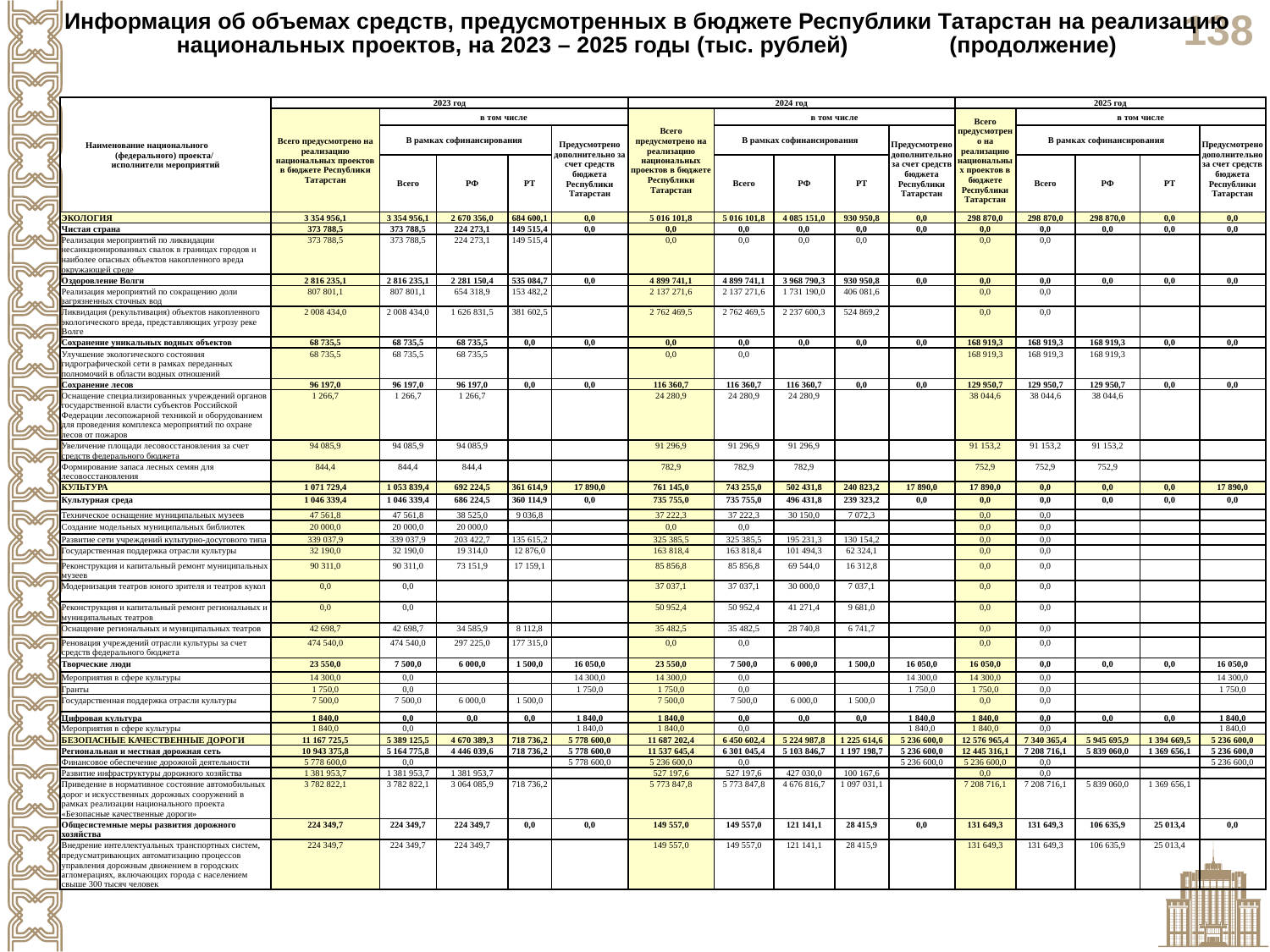

Информация об объемах средств, предусмотренных в бюджете Республики Татарстан на реализацию национальных проектов, на 2023 – 2025 годы (тыс. рублей)                (продолжение)
| Наименование национального (федерального) проекта/ исполнители мероприятий | 2023 год |  |  |  |  | 2024 год |  |  |  |  | 2025 год |  |  |  |  |
| --- | --- | --- | --- | --- | --- | --- | --- | --- | --- | --- | --- | --- | --- | --- | --- |
|  | Всего предусмотрено на реализацию национальных проектов в бюджете Республики Татарстан | в том числе |  |  |  | Всего предусмотрено на реализацию национальных проектов в бюджете Республики Татарстан | в том числе |  |  |  | Всего предусмотрено на реализацию национальных проектов в бюджете Республики Татарстан | в том числе |  |  |  |
|  |  | В рамках софинансирования |  |  | Предусмотрено дополнительно за счет средств бюджета Республики Татарстан |  | В рамках софинансирования |  |  | Предусмотрено дополнительно за счет средств бюджета Республики Татарстан |  | В рамках софинансирования |  |  | Предусмотрено дополнительно за счет средств бюджета Республики Татарстан |
|  |  | Всего | РФ | РТ |  |  | Всего | РФ | РТ |  |  | Всего | РФ | РТ |  |
| ЭКОЛОГИЯ | 3 354 956,1 | 3 354 956,1 | 2 670 356,0 | 684 600,1 | 0,0 | 5 016 101,8 | 5 016 101,8 | 4 085 151,0 | 930 950,8 | 0,0 | 298 870,0 | 298 870,0 | 298 870,0 | 0,0 | 0,0 |
| Чистая страна | 373 788,5 | 373 788,5 | 224 273,1 | 149 515,4 | 0,0 | 0,0 | 0,0 | 0,0 | 0,0 | 0,0 | 0,0 | 0,0 | 0,0 | 0,0 | 0,0 |
| Реализация мероприятий по ликвидации несанкционированных свалок в границах городов и наиболее опасных объектов накопленного вреда окружающей среде | 373 788,5 | 373 788,5 | 224 273,1 | 149 515,4 |  | 0,0 | 0,0 | 0,0 | 0,0 |  | 0,0 | 0,0 |  |  |  |
| Оздоровление Волги | 2 816 235,1 | 2 816 235,1 | 2 281 150,4 | 535 084,7 | 0,0 | 4 899 741,1 | 4 899 741,1 | 3 968 790,3 | 930 950,8 | 0,0 | 0,0 | 0,0 | 0,0 | 0,0 | 0,0 |
| Реализация мероприятий по сокращению доли загрязненных сточных вод | 807 801,1 | 807 801,1 | 654 318,9 | 153 482,2 |  | 2 137 271,6 | 2 137 271,6 | 1 731 190,0 | 406 081,6 |  | 0,0 | 0,0 |  |  |  |
| Ликвидация (рекультивация) объектов накопленного экологического вреда, представляющих угрозу реке Волге | 2 008 434,0 | 2 008 434,0 | 1 626 831,5 | 381 602,5 |  | 2 762 469,5 | 2 762 469,5 | 2 237 600,3 | 524 869,2 |  | 0,0 | 0,0 |  |  |  |
| Сохранение уникальных водных объектов | 68 735,5 | 68 735,5 | 68 735,5 | 0,0 | 0,0 | 0,0 | 0,0 | 0,0 | 0,0 | 0,0 | 168 919,3 | 168 919,3 | 168 919,3 | 0,0 | 0,0 |
| Улучшение экологического состояния гидрографической сети в рамках переданных полномочий в области водных отношений | 68 735,5 | 68 735,5 | 68 735,5 |  |  | 0,0 | 0,0 |  |  |  | 168 919,3 | 168 919,3 | 168 919,3 |  |  |
| Сохранение лесов | 96 197,0 | 96 197,0 | 96 197,0 | 0,0 | 0,0 | 116 360,7 | 116 360,7 | 116 360,7 | 0,0 | 0,0 | 129 950,7 | 129 950,7 | 129 950,7 | 0,0 | 0,0 |
| Оснащение специализированных учреждений органов государственной власти субъектов Российской Федерации лесопожарной техникой и оборудованием для проведения комплекса мероприятий по охране лесов от пожаров | 1 266,7 | 1 266,7 | 1 266,7 |  |  | 24 280,9 | 24 280,9 | 24 280,9 |  |  | 38 044,6 | 38 044,6 | 38 044,6 |  |  |
| Увеличение площади лесовосстановления за счет средств федерального бюджета | 94 085,9 | 94 085,9 | 94 085,9 |  |  | 91 296,9 | 91 296,9 | 91 296,9 |  |  | 91 153,2 | 91 153,2 | 91 153,2 |  |  |
| Формирование запаса лесных семян для лесовосстановления | 844,4 | 844,4 | 844,4 |  |  | 782,9 | 782,9 | 782,9 |  |  | 752,9 | 752,9 | 752,9 |  |  |
| КУЛЬТУРА | 1 071 729,4 | 1 053 839,4 | 692 224,5 | 361 614,9 | 17 890,0 | 761 145,0 | 743 255,0 | 502 431,8 | 240 823,2 | 17 890,0 | 17 890,0 | 0,0 | 0,0 | 0,0 | 17 890,0 |
| Культурная среда | 1 046 339,4 | 1 046 339,4 | 686 224,5 | 360 114,9 | 0,0 | 735 755,0 | 735 755,0 | 496 431,8 | 239 323,2 | 0,0 | 0,0 | 0,0 | 0,0 | 0,0 | 0,0 |
| Техническое оснащение муниципальных музеев | 47 561,8 | 47 561,8 | 38 525,0 | 9 036,8 |  | 37 222,3 | 37 222,3 | 30 150,0 | 7 072,3 |  | 0,0 | 0,0 |  |  |  |
| Создание модельных муниципальных библиотек | 20 000,0 | 20 000,0 | 20 000,0 |  |  | 0,0 | 0,0 |  |  |  | 0,0 | 0,0 |  |  |  |
| Развитие сети учреждений культурно-досугового типа | 339 037,9 | 339 037,9 | 203 422,7 | 135 615,2 |  | 325 385,5 | 325 385,5 | 195 231,3 | 130 154,2 |  | 0,0 | 0,0 |  |  |  |
| Государственная поддержка отрасли культуры | 32 190,0 | 32 190,0 | 19 314,0 | 12 876,0 |  | 163 818,4 | 163 818,4 | 101 494,3 | 62 324,1 |  | 0,0 | 0,0 |  |  |  |
| Реконструкция и капитальный ремонт муниципальных музеев | 90 311,0 | 90 311,0 | 73 151,9 | 17 159,1 |  | 85 856,8 | 85 856,8 | 69 544,0 | 16 312,8 |  | 0,0 | 0,0 |  |  |  |
| Модернизация театров юного зрителя и театров кукол | 0,0 | 0,0 |  |  |  | 37 037,1 | 37 037,1 | 30 000,0 | 7 037,1 |  | 0,0 | 0,0 |  |  |  |
| Реконструкция и капитальный ремонт региональных и муниципальных театров | 0,0 | 0,0 |  |  |  | 50 952,4 | 50 952,4 | 41 271,4 | 9 681,0 |  | 0,0 | 0,0 |  |  |  |
| Оснащение региональных и муниципальных театров | 42 698,7 | 42 698,7 | 34 585,9 | 8 112,8 |  | 35 482,5 | 35 482,5 | 28 740,8 | 6 741,7 |  | 0,0 | 0,0 |  |  |  |
| Реновация учреждений отрасли культуры за счет средств федерального бюджета | 474 540,0 | 474 540,0 | 297 225,0 | 177 315,0 |  | 0,0 | 0,0 |  |  |  | 0,0 | 0,0 |  |  |  |
| Творческие люди | 23 550,0 | 7 500,0 | 6 000,0 | 1 500,0 | 16 050,0 | 23 550,0 | 7 500,0 | 6 000,0 | 1 500,0 | 16 050,0 | 16 050,0 | 0,0 | 0,0 | 0,0 | 16 050,0 |
| Мероприятия в сфере культуры | 14 300,0 | 0,0 |  |  | 14 300,0 | 14 300,0 | 0,0 |  |  | 14 300,0 | 14 300,0 | 0,0 |  |  | 14 300,0 |
| Гранты | 1 750,0 | 0,0 |  |  | 1 750,0 | 1 750,0 | 0,0 |  |  | 1 750,0 | 1 750,0 | 0,0 |  |  | 1 750,0 |
| Государственная поддержка отрасли культуры | 7 500,0 | 7 500,0 | 6 000,0 | 1 500,0 |  | 7 500,0 | 7 500,0 | 6 000,0 | 1 500,0 |  | 0,0 | 0,0 |  |  |  |
| Цифровая культура | 1 840,0 | 0,0 | 0,0 | 0,0 | 1 840,0 | 1 840,0 | 0,0 | 0,0 | 0,0 | 1 840,0 | 1 840,0 | 0,0 | 0,0 | 0,0 | 1 840,0 |
| Мероприятия в сфере культуры | 1 840,0 | 0,0 |  |  | 1 840,0 | 1 840,0 | 0,0 |  |  | 1 840,0 | 1 840,0 | 0,0 |  |  | 1 840,0 |
| БЕЗОПАСНЫЕ КАЧЕСТВЕННЫЕ ДОРОГИ | 11 167 725,5 | 5 389 125,5 | 4 670 389,3 | 718 736,2 | 5 778 600,0 | 11 687 202,4 | 6 450 602,4 | 5 224 987,8 | 1 225 614,6 | 5 236 600,0 | 12 576 965,4 | 7 340 365,4 | 5 945 695,9 | 1 394 669,5 | 5 236 600,0 |
| Региональная и местная дорожная сеть | 10 943 375,8 | 5 164 775,8 | 4 446 039,6 | 718 736,2 | 5 778 600,0 | 11 537 645,4 | 6 301 045,4 | 5 103 846,7 | 1 197 198,7 | 5 236 600,0 | 12 445 316,1 | 7 208 716,1 | 5 839 060,0 | 1 369 656,1 | 5 236 600,0 |
| Финансовое обеспечение дорожной деятельности | 5 778 600,0 | 0,0 |  |  | 5 778 600,0 | 5 236 600,0 | 0,0 |  |  | 5 236 600,0 | 5 236 600,0 | 0,0 |  |  | 5 236 600,0 |
| Развитие инфраструктуры дорожного хозяйства | 1 381 953,7 | 1 381 953,7 | 1 381 953,7 |  |  | 527 197,6 | 527 197,6 | 427 030,0 | 100 167,6 |  | 0,0 | 0,0 |  |  |  |
| Приведение в нормативное состояние автомобильных дорог и искусственных дорожных сооружений в рамках реализации национального проекта «Безопасные качественные дороги» | 3 782 822,1 | 3 782 822,1 | 3 064 085,9 | 718 736,2 |  | 5 773 847,8 | 5 773 847,8 | 4 676 816,7 | 1 097 031,1 |  | 7 208 716,1 | 7 208 716,1 | 5 839 060,0 | 1 369 656,1 |  |
| Общесистемные меры развития дорожного хозяйства | 224 349,7 | 224 349,7 | 224 349,7 | 0,0 | 0,0 | 149 557,0 | 149 557,0 | 121 141,1 | 28 415,9 | 0,0 | 131 649,3 | 131 649,3 | 106 635,9 | 25 013,4 | 0,0 |
| Внедрение интеллектуальных транспортных систем, предусматривающих автоматизацию процессов управления дорожным движением в городских агломерациях, включающих города с населением свыше 300 тысяч человек | 224 349,7 | 224 349,7 | 224 349,7 |  |  | 149 557,0 | 149 557,0 | 121 141,1 | 28 415,9 |  | 131 649,3 | 131 649,3 | 106 635,9 | 25 013,4 |  |